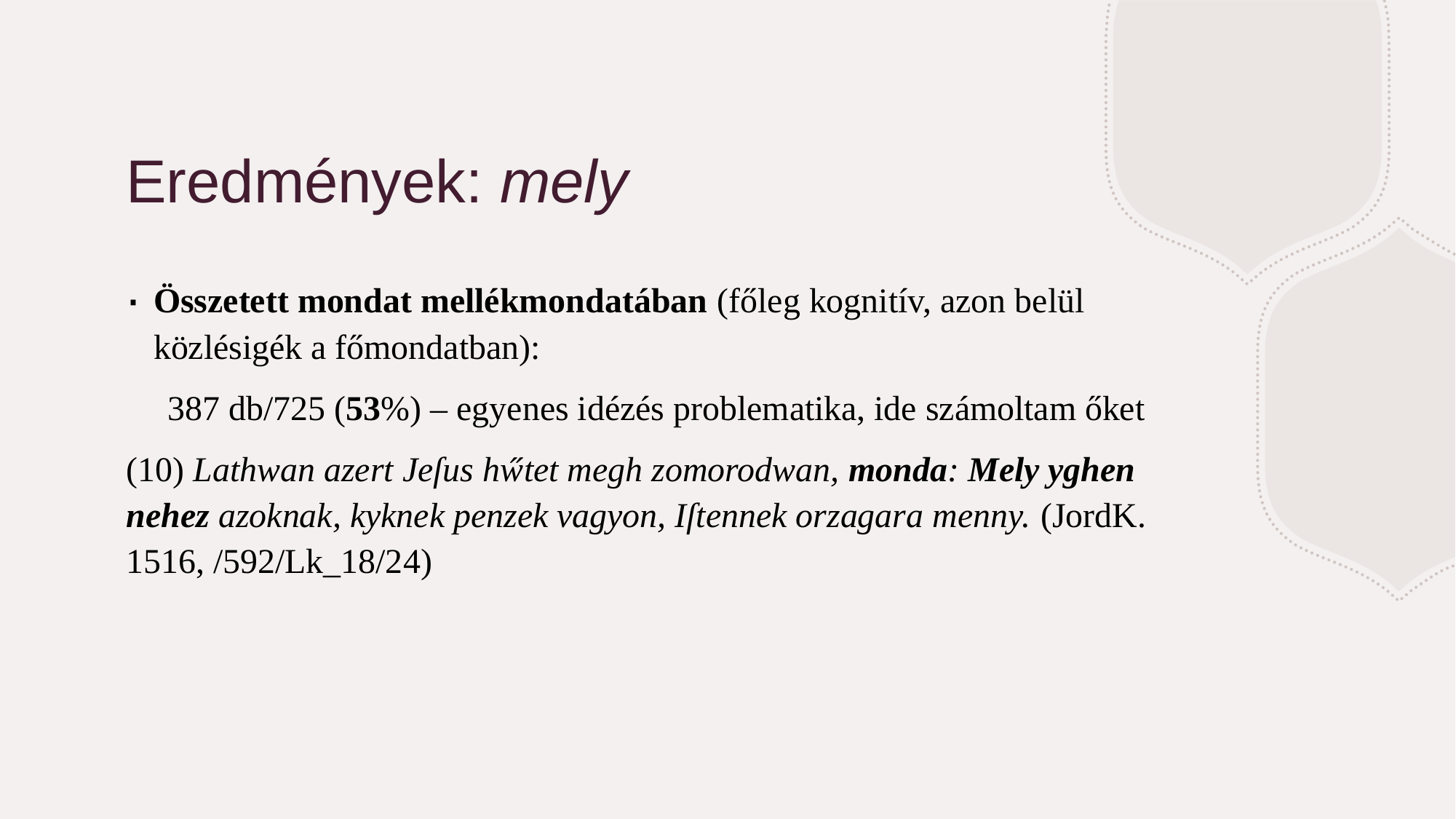

# Eredmények: mely
Összetett mondat mellékmondatában (főleg kognitív, azon belül közlésigék a főmondatban):
387 db/725 (53%) – egyenes idézés problematika, ide számoltam őket
(10) Lathwan azert Jeſus hw̋tet megh zomorodwan, monda: Mely yghen nehez azoknak, kyknek penzek vagyon, Iſtennek orzagara menny. (JordK. 1516, /592/Lk_18/24)